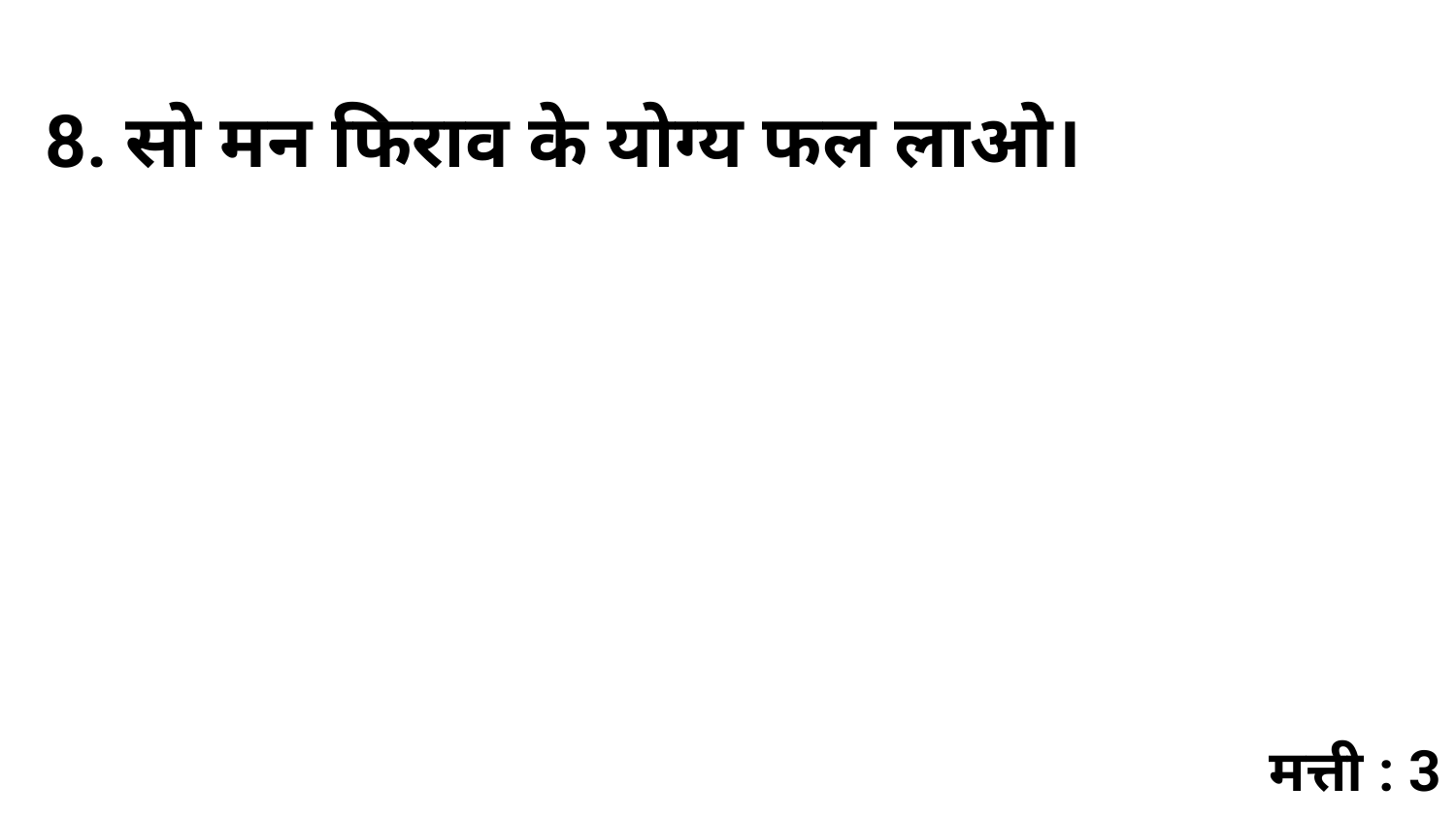

8. सो मन फिराव के योग्य फल लाओ।
मत्ती : 3